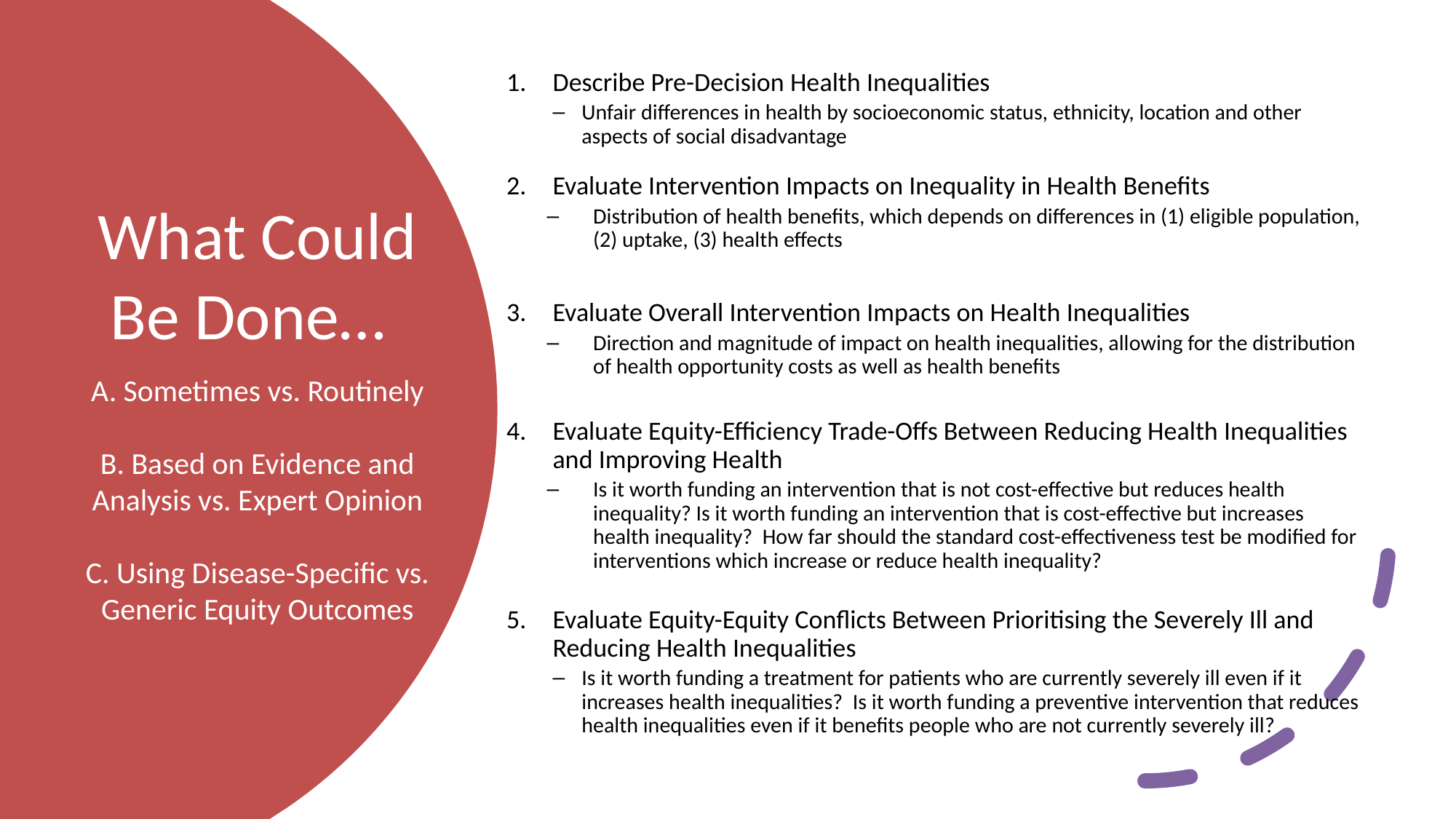

Describe Pre-Decision Health Inequalities
Unfair differences in health by socioeconomic status, ethnicity, location and other aspects of social disadvantage
Evaluate Intervention Impacts on Inequality in Health Benefits
Distribution of health benefits, which depends on differences in (1) eligible population, (2) uptake, (3) health effects

Evaluate Overall Intervention Impacts on Health Inequalities
Direction and magnitude of impact on health inequalities, allowing for the distribution of health opportunity costs as well as health benefits

Evaluate Equity-Efficiency Trade-Offs Between Reducing Health Inequalities and Improving Health
Is it worth funding an intervention that is not cost-effective but reduces health inequality? Is it worth funding an intervention that is cost-effective but increases health inequality?  How far should the standard cost-effectiveness test be modified for interventions which increase or reduce health inequality?

Evaluate Equity-Equity Conflicts Between Prioritising the Severely Ill and Reducing Health Inequalities
Is it worth funding a treatment for patients who are currently severely ill even if it increases health inequalities?  Is it worth funding a preventive intervention that reduces health inequalities even if it benefits people who are not currently severely ill?
# What Could Be Done… A. Sometimes vs. Routinely B. Based on Evidence and Analysis vs. Expert Opinion C. Using Disease-Specific vs. Generic Equity Outcomes